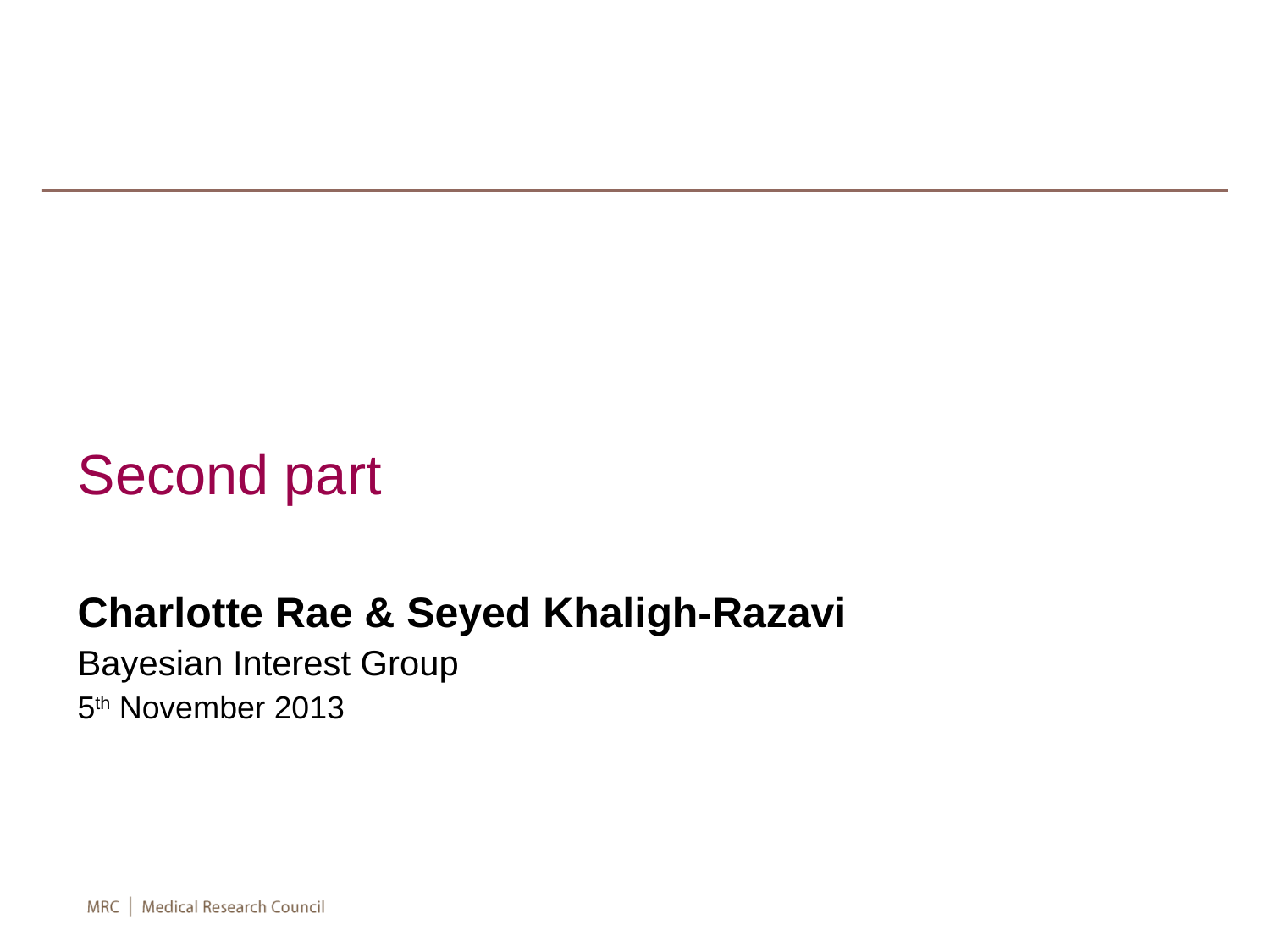

Second part

Charlotte Rae & Seyed Khaligh-Razavi
Bayesian Interest Group
5th November 2013